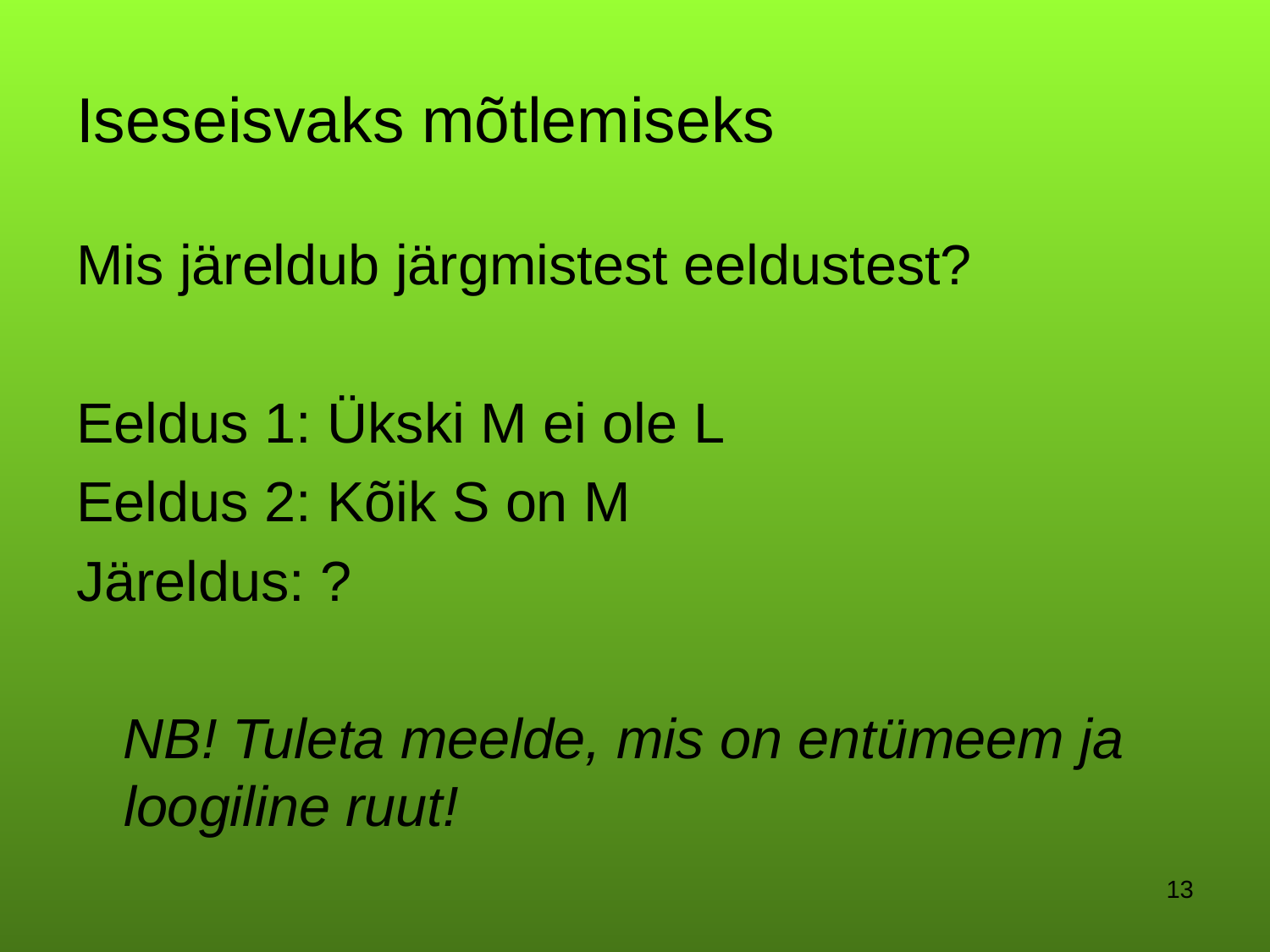

# Iseseisvaks mõtlemiseks
Mis järeldub järgmistest eeldustest?

Eeldus 1: Ükski M ei ole L
Eeldus 2: Kõik S on M
Järeldus: ?

   NB! Tuleta meelde, mis on entümeem ja loogiline ruut!
13